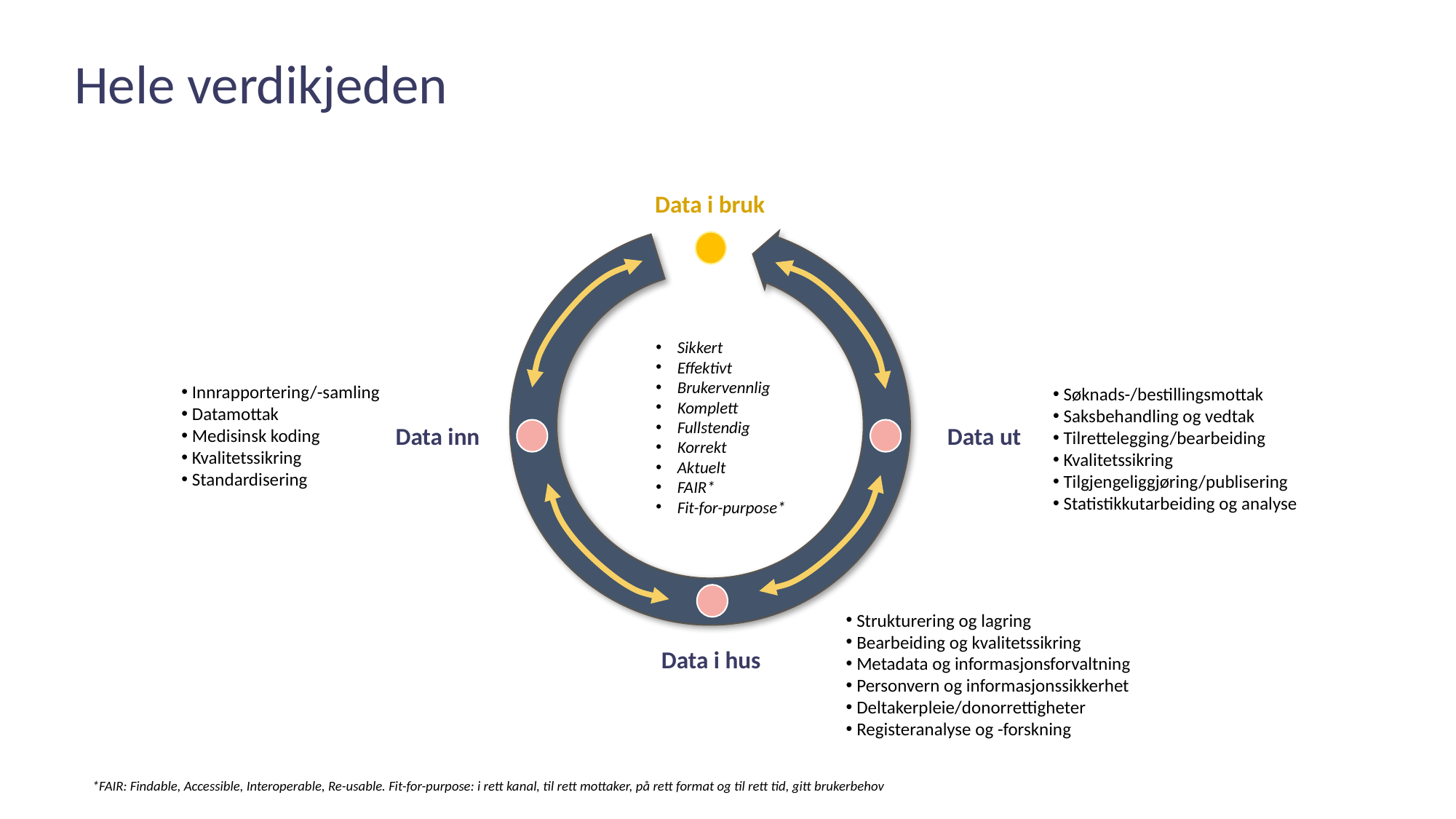

# Hele verdikjeden
Data i bruk

Sikkert
Effektivt
Brukervennlig
Komplett
Fullstendig
Korrekt
Aktuelt
FAIR*
Fit-for-purpose*
Innrapportering/-samling
Datamottak
Medisinsk koding
Kvalitetssikring
Standardisering
Søknads-/bestillingsmottak
Saksbehandling og vedtak
Tilrettelegging/bearbeiding
Kvalitetssikring
Tilgjengeliggjøring/publisering
Statistikkutarbeiding og analyse
Data inn
Data ut

Strukturering og lagring
Bearbeiding og kvalitetssikring
Metadata og informasjonsforvaltning
Personvern og informasjonssikkerhet
Deltakerpleie/donorrettigheter
Registeranalyse og -forskning
Data i hus
*FAIR: Findable, Accessible, Interoperable, Re-usable. Fit-for-purpose: i rett kanal, til rett mottaker, på rett format og til rett tid, gitt brukerbehov